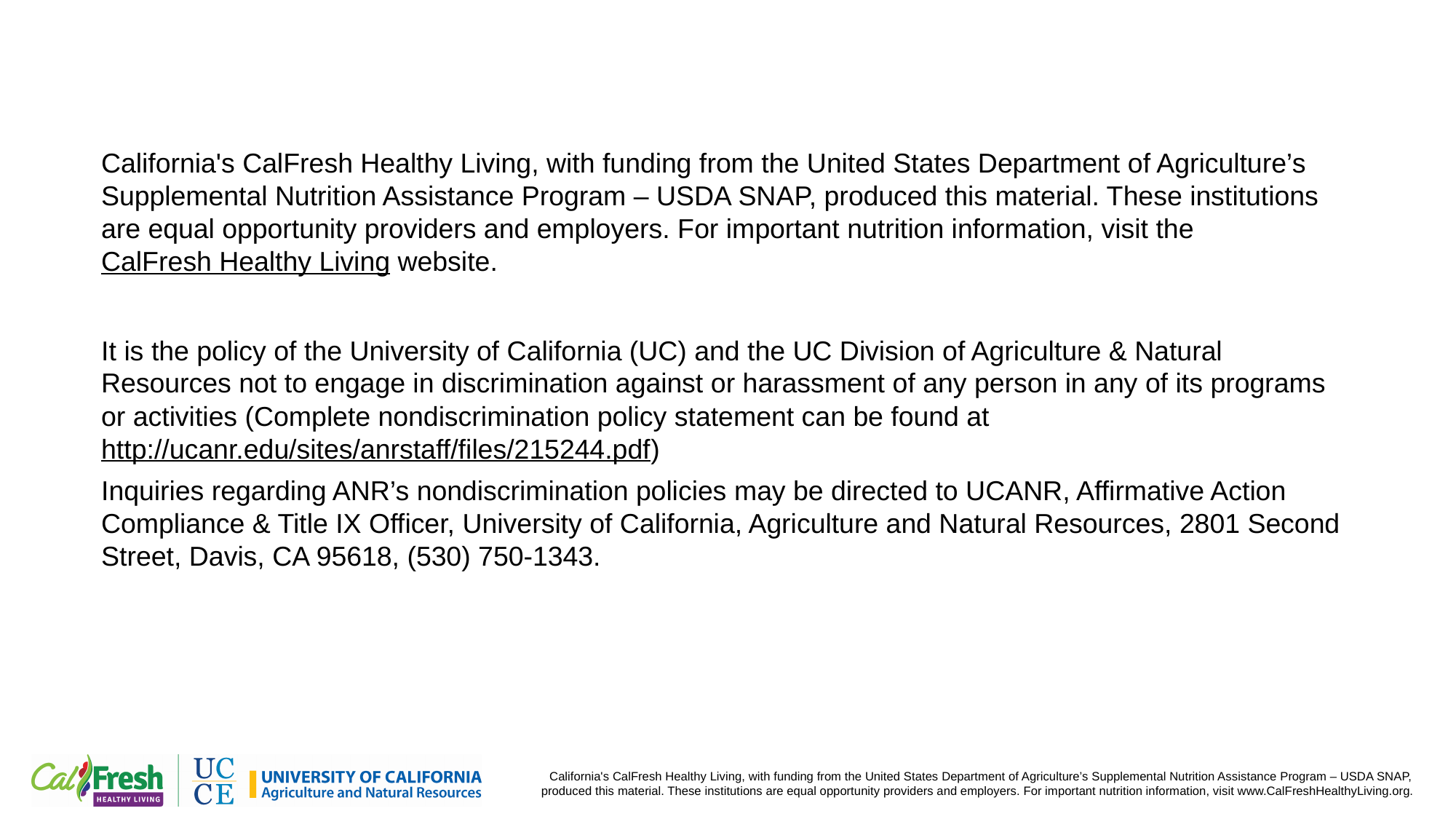

California's CalFresh Healthy Living, with funding from the United States Department of Agriculture’s Supplemental Nutrition Assistance Program – USDA SNAP, produced this material. These institutions are equal opportunity providers and employers. For important nutrition information, visit the CalFresh Healthy Living website.
It is the policy of the University of California (UC) and the UC Division of Agriculture & Natural Resources not to engage in discrimination against or harassment of any person in any of its programs or activities (Complete nondiscrimination policy statement can be found at http://ucanr.edu/sites/anrstaff/files/215244.pdf)
Inquiries regarding ANR’s nondiscrimination policies may be directed to UCANR, Affirmative Action Compliance & Title IX Officer, University of California, Agriculture and Natural Resources, 2801 Second Street, Davis, CA 95618, (530) 750-1343.